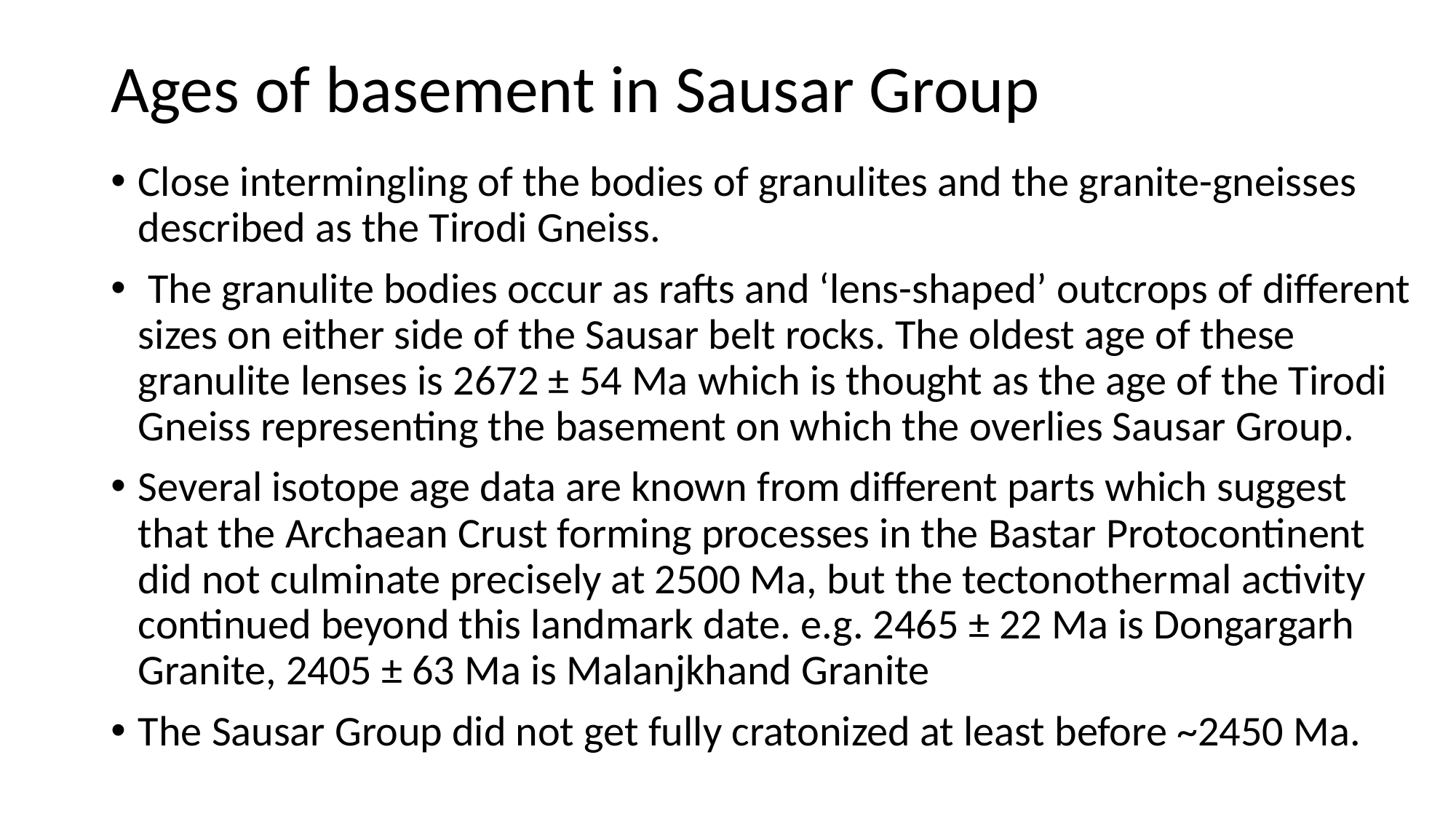

# Ages of basement in Sausar Group
Close intermingling of the bodies of granulites and the granite-gneisses described as the Tirodi Gneiss.
 The granulite bodies occur as rafts and ‘lens-shaped’ outcrops of different sizes on either side of the Sausar belt rocks. The oldest age of these granulite lenses is 2672 ± 54 Ma which is thought as the age of the Tirodi Gneiss representing the basement on which the overlies Sausar Group.
Several isotope age data are known from different parts which suggest that the Archaean Crust forming processes in the Bastar Protocontinent did not culminate precisely at 2500 Ma, but the tectonothermal activity continued beyond this landmark date. e.g. 2465 ± 22 Ma is Dongargarh Granite, 2405 ± 63 Ma is Malanjkhand Granite
The Sausar Group did not get fully cratonized at least before ~2450 Ma.